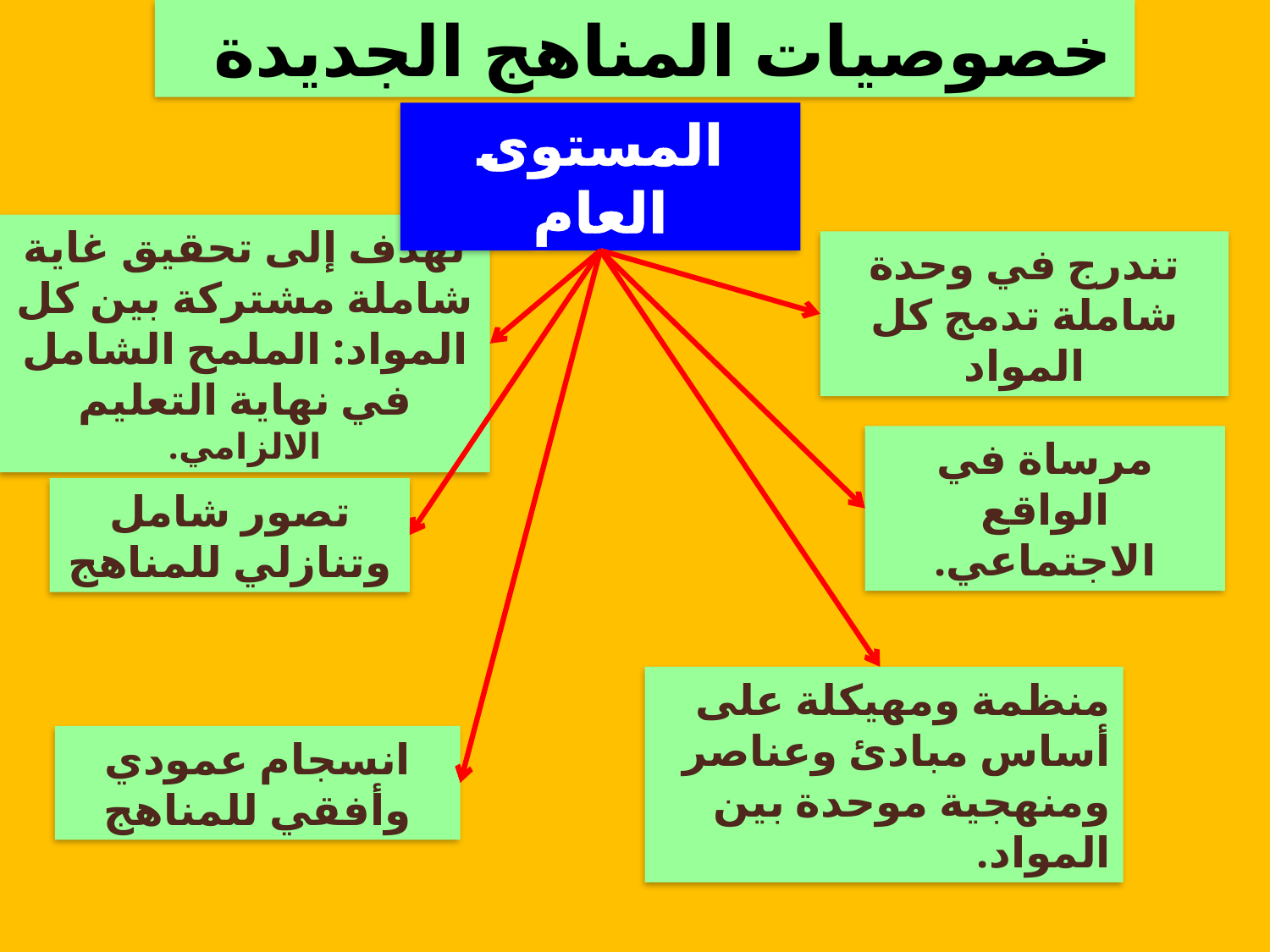

خصوصيات المناهج الجديدة
المستوى العام
تهدف إلى تحقيق غاية شاملة مشتركة بين كل المواد: الملمح الشامل في نهاية التعليم الالزامي.
تندرج في وحدة شاملة تدمج كل المواد
مرساة في الواقع الاجتماعي.
تصور شامل وتنازلي للمناهج
منظمة ومهيكلة على أساس مبادئ وعناصر ومنهجية موحدة بين المواد.
انسجام عمودي وأفقي للمناهج